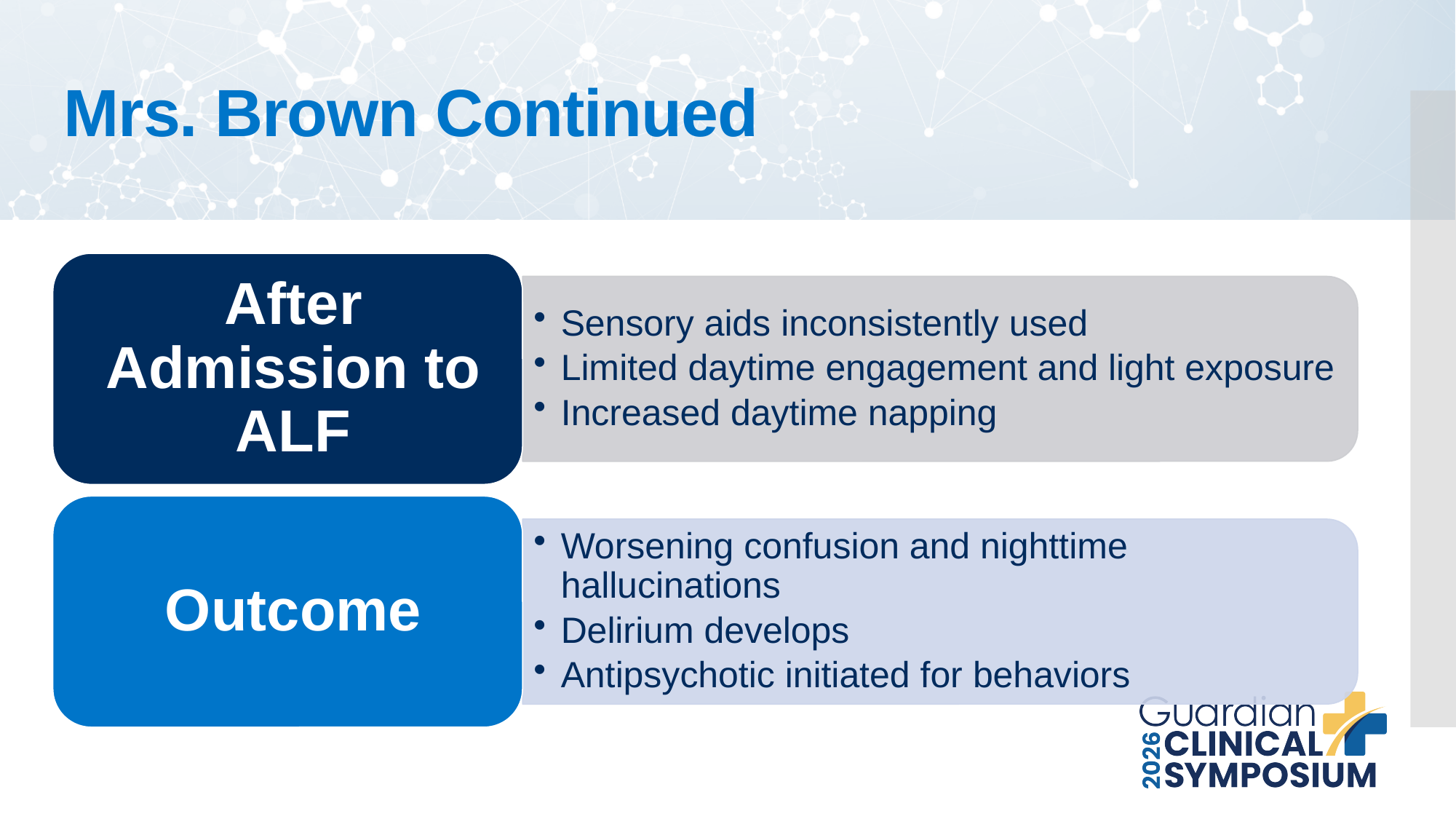

# Mrs. Brown Continued
Sensory aids inconsistently used
Limited daytime engagement and light exposure
Increased daytime napping
After Admission to ALF
Worsening confusion and nighttime hallucinations
Delirium develops
Antipsychotic initiated for behaviors
Outcome